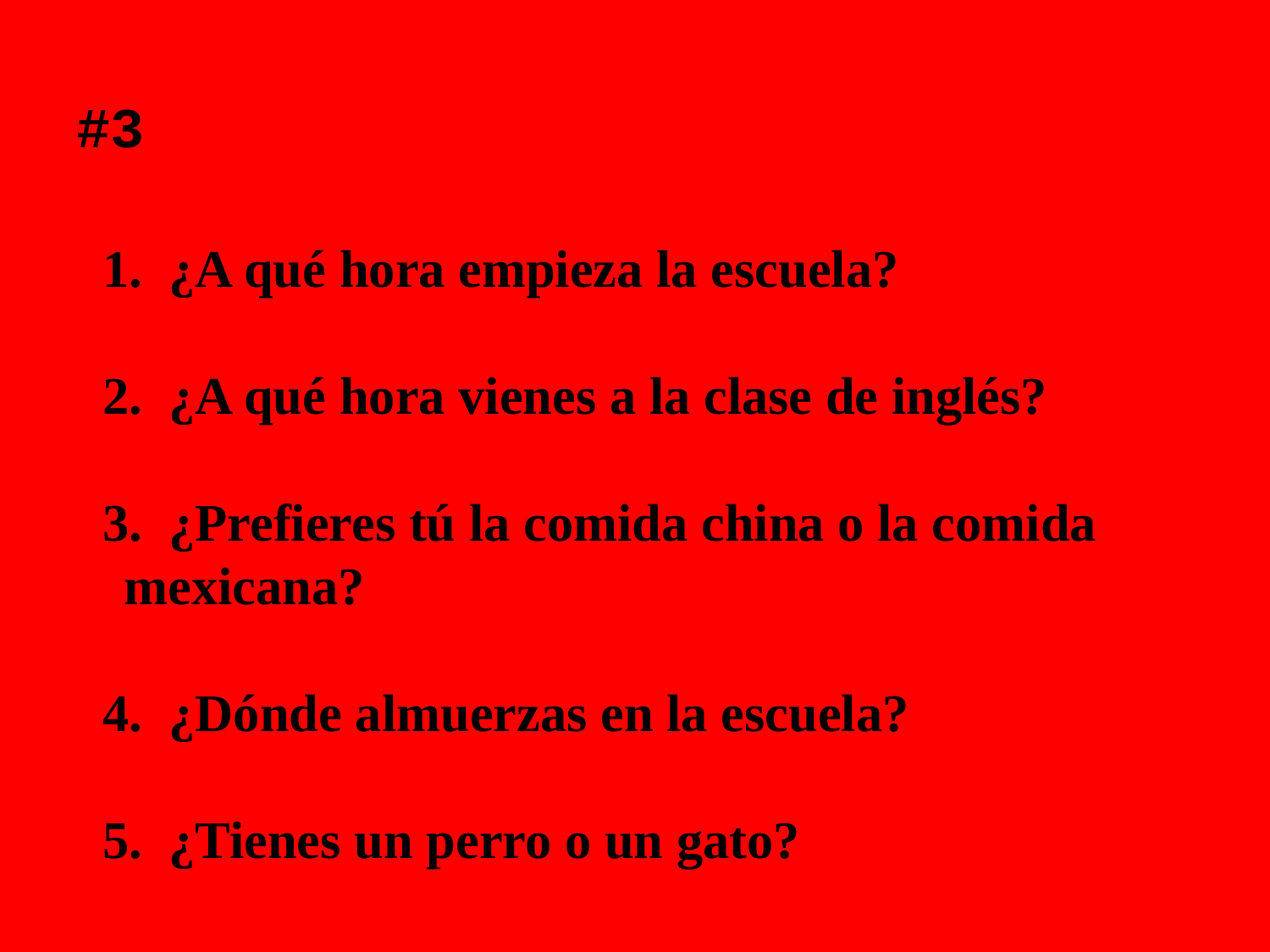

# #3
1.  ¿A qué hora empieza la escuela?

2.  ¿A qué hora vienes a la clase de inglés?

3.  ¿Prefieres tú la comida china o la comida mexicana?

4.  ¿Dónde almuerzas en la escuela?

5.  ¿Tienes un perro o un gato?